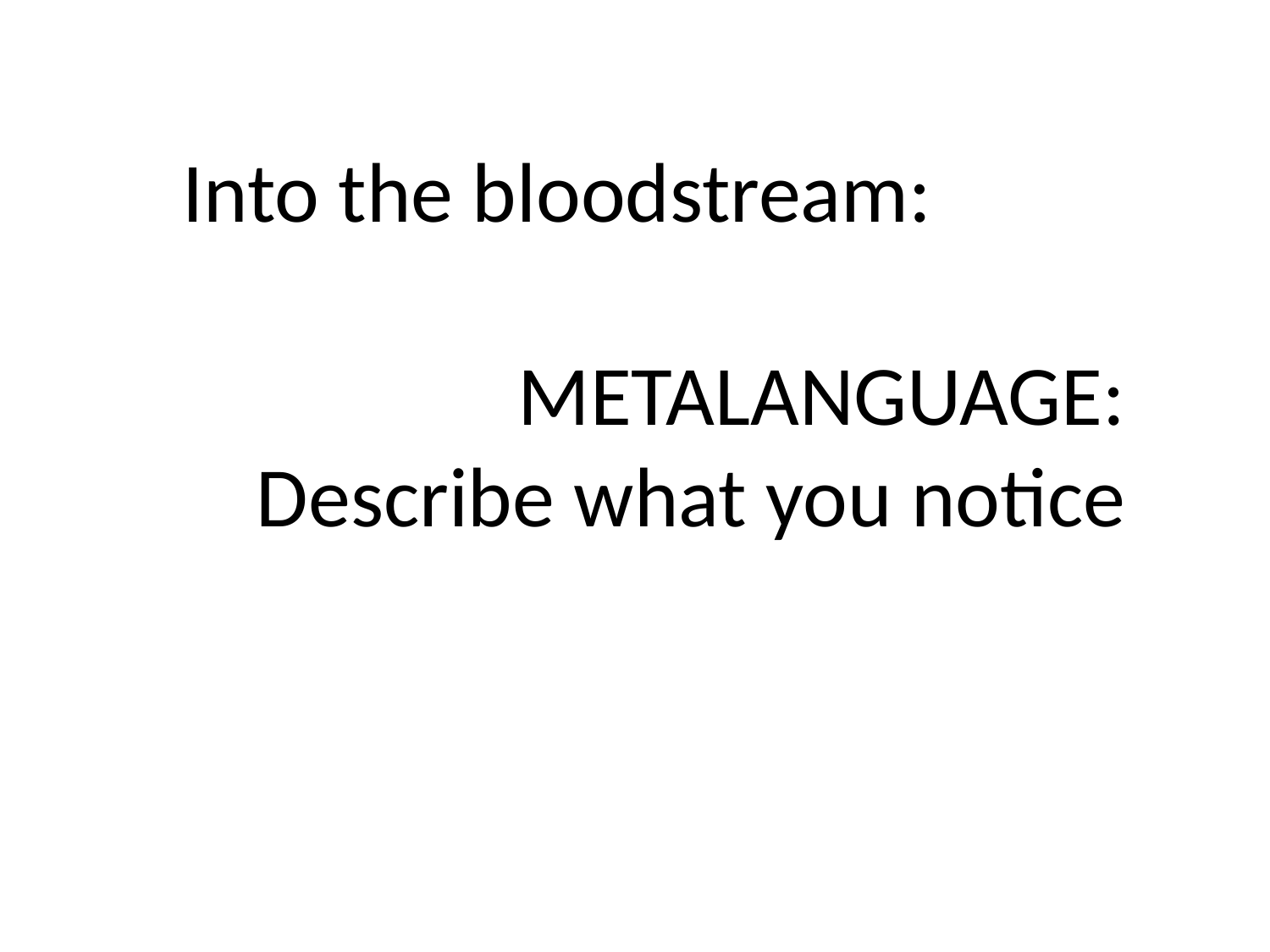

Into the bloodstream:

METALANGUAGE:
Describe what you notice